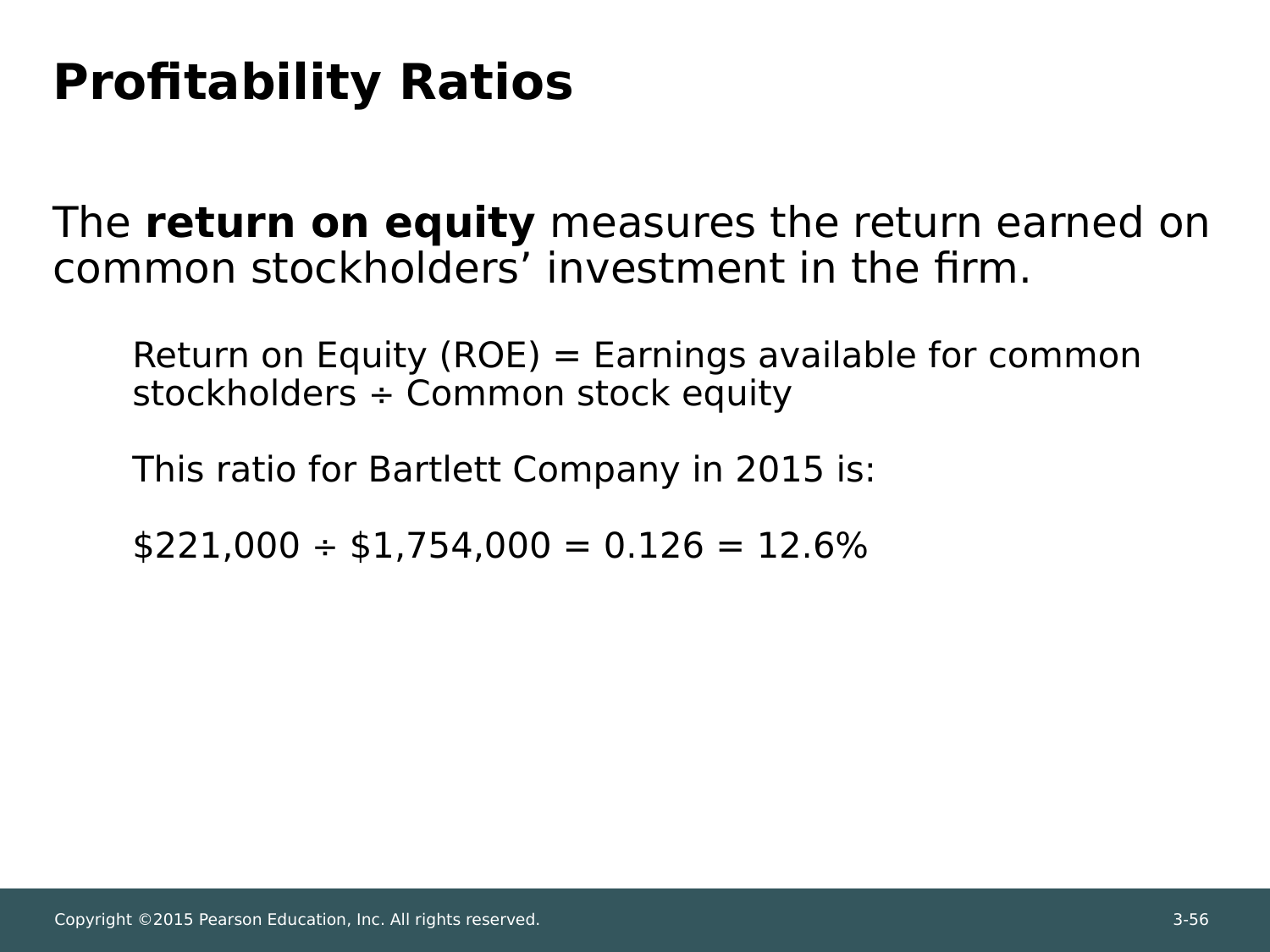

# Profitability Ratios
The return on equity measures the return earned on common stockholders’ investment in the firm.
Return on Equity (ROE) = Earnings available for common stockholders ÷ Common stock equity
This ratio for Bartlett Company in 2015 is:
$221,000 ÷ $1,754,000 = 0.126 = 12.6%